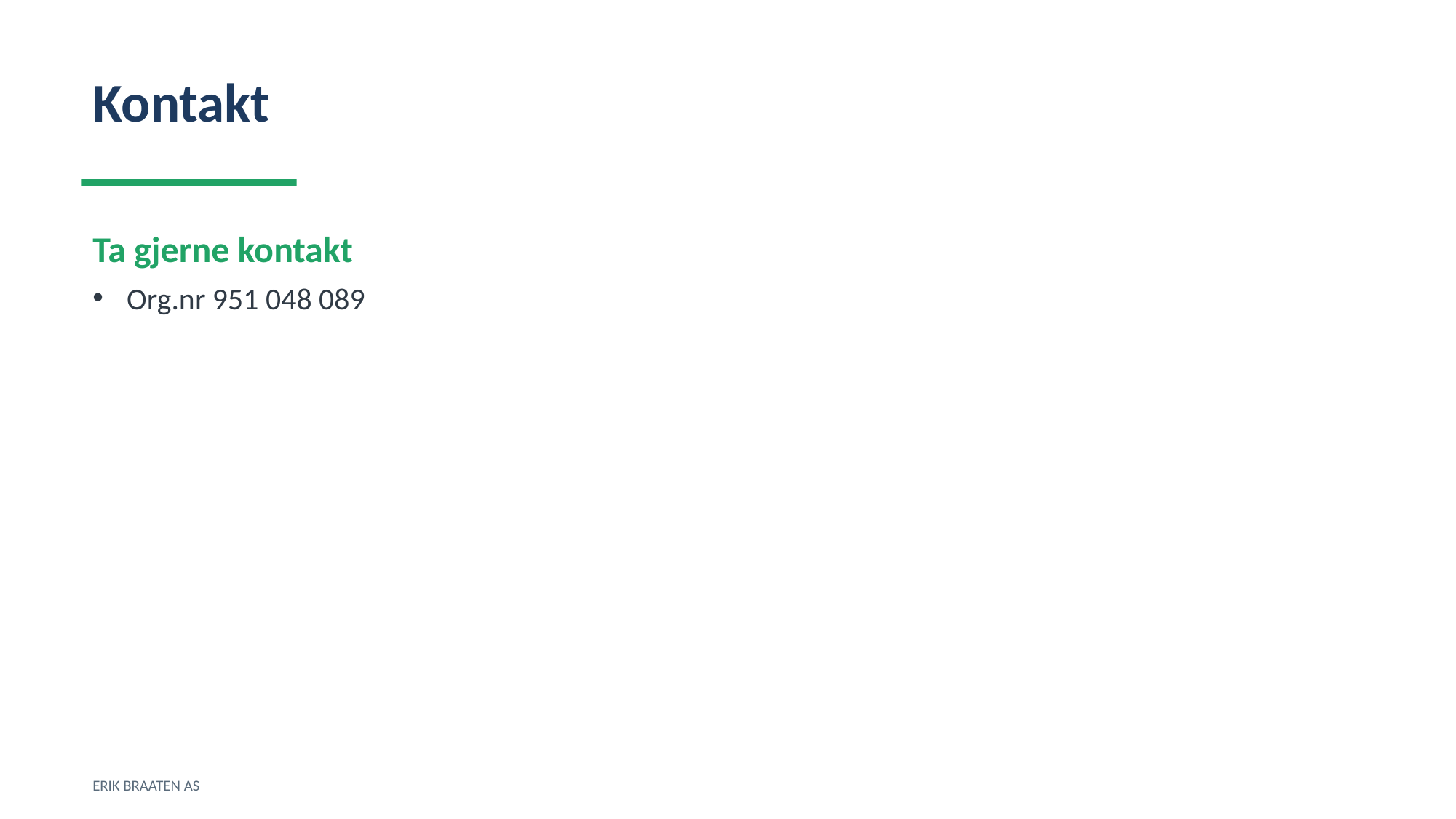

Kontakt

Ta gjerne kontakt
Org.nr 951 048 089
ERIK BRAATEN AS